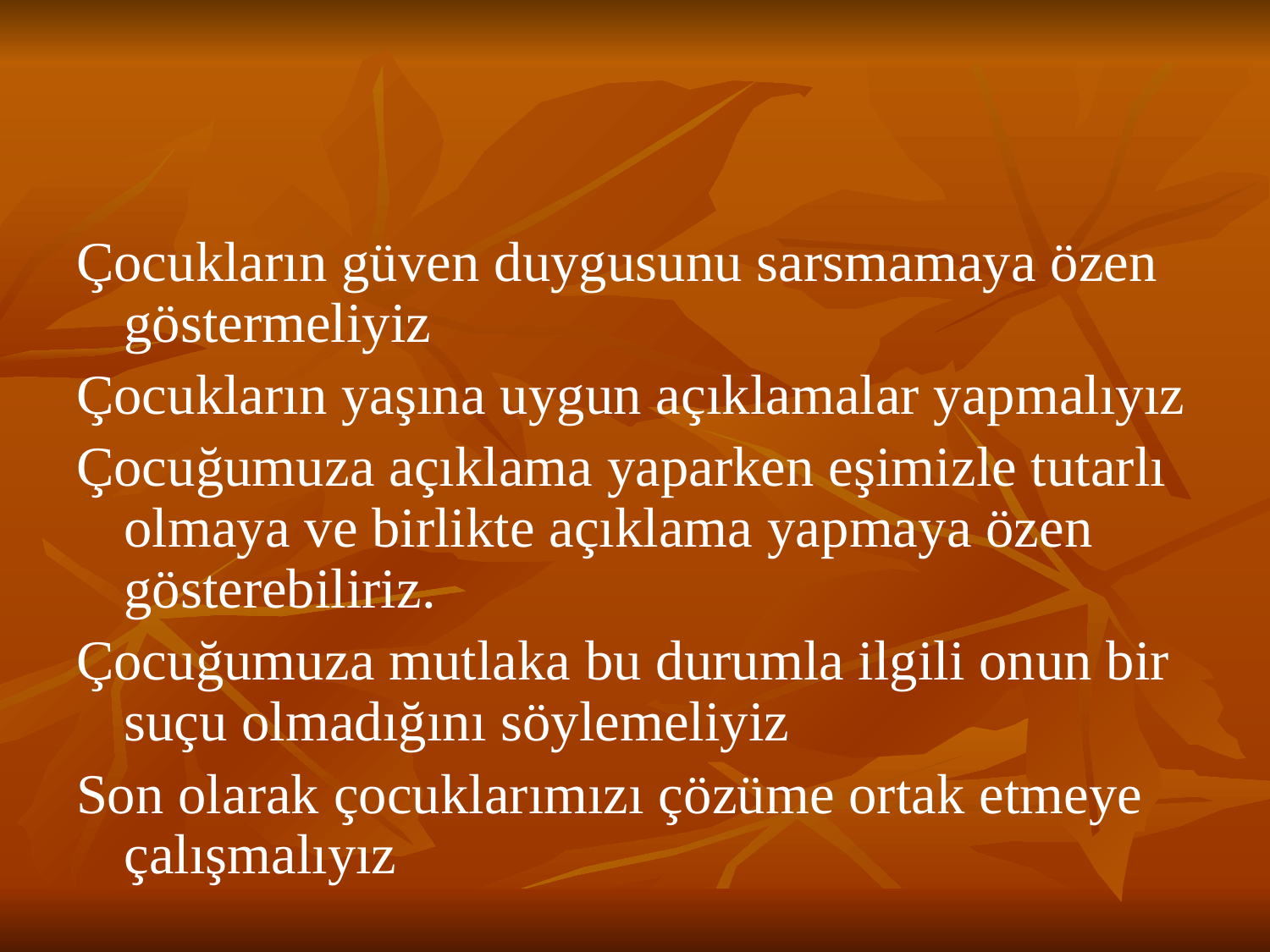

Çocukların güven duygusunu sarsmamaya özen göstermeliyiz
Çocukların yaşına uygun açıklamalar yapmalıyız
Çocuğumuza açıklama yaparken eşimizle tutarlı olmaya ve birlikte açıklama yapmaya özen gösterebiliriz.
Çocuğumuza mutlaka bu durumla ilgili onun bir suçu olmadığını söylemeliyiz
Son olarak çocuklarımızı çözüme ortak etmeye çalışmalıyız